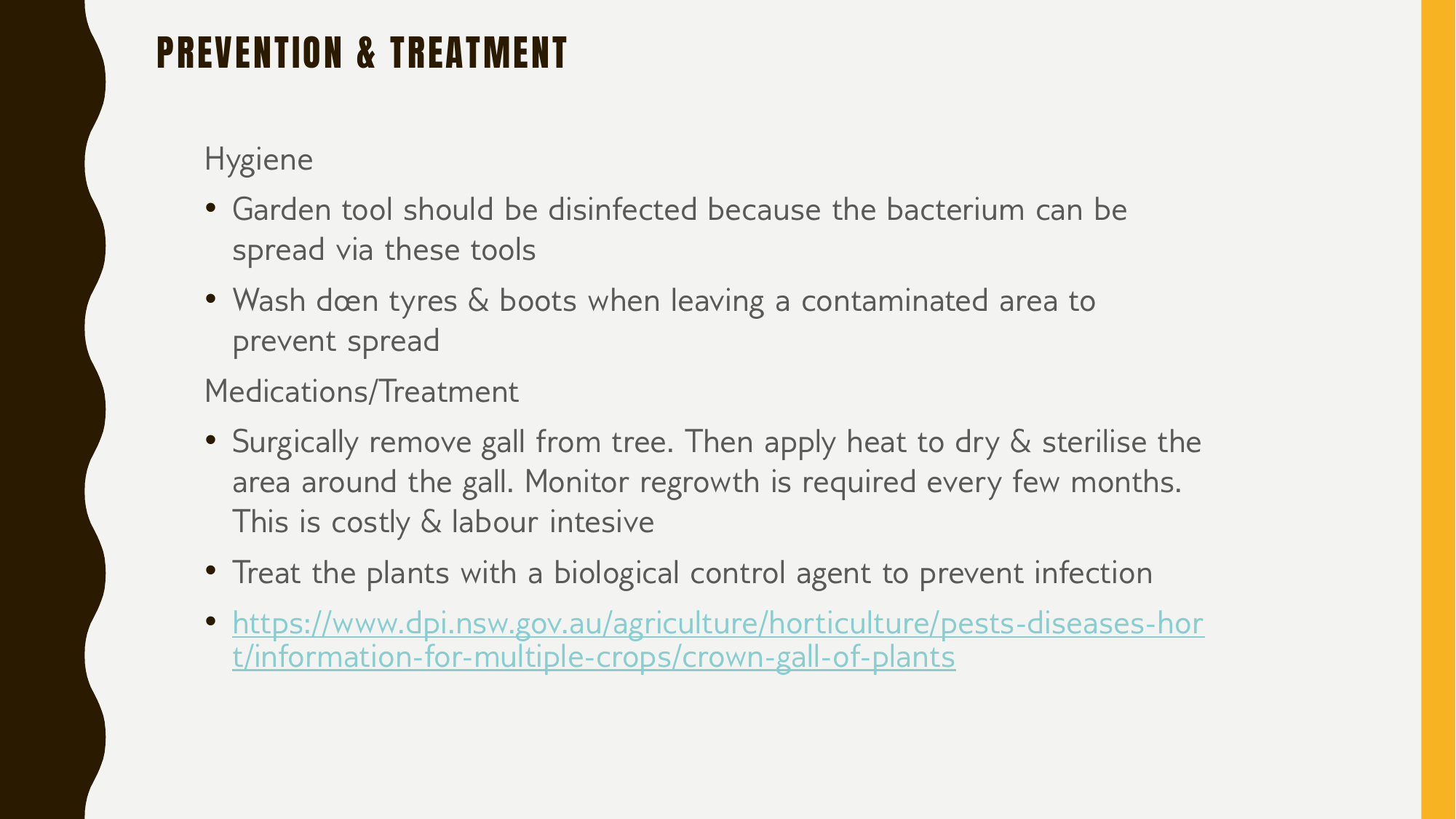

# Prevention & Treatment
Hygiene
Garden tool should be disinfected because the bacterium can be spread via these tools
Wash doen tyres & boots when leaving a contaminated area to prevent spread
Medications/Treatment
Surgically remove gall from tree. Then apply heat to dry & sterilise the area around the gall. Monitor regrowth is required every few months. This is costly & labour intesive
Treat the plants with a biological control agent to prevent infection
https://www.dpi.nsw.gov.au/agriculture/horticulture/pests-diseases-hort/information-for-multiple-crops/crown-gall-of-plants